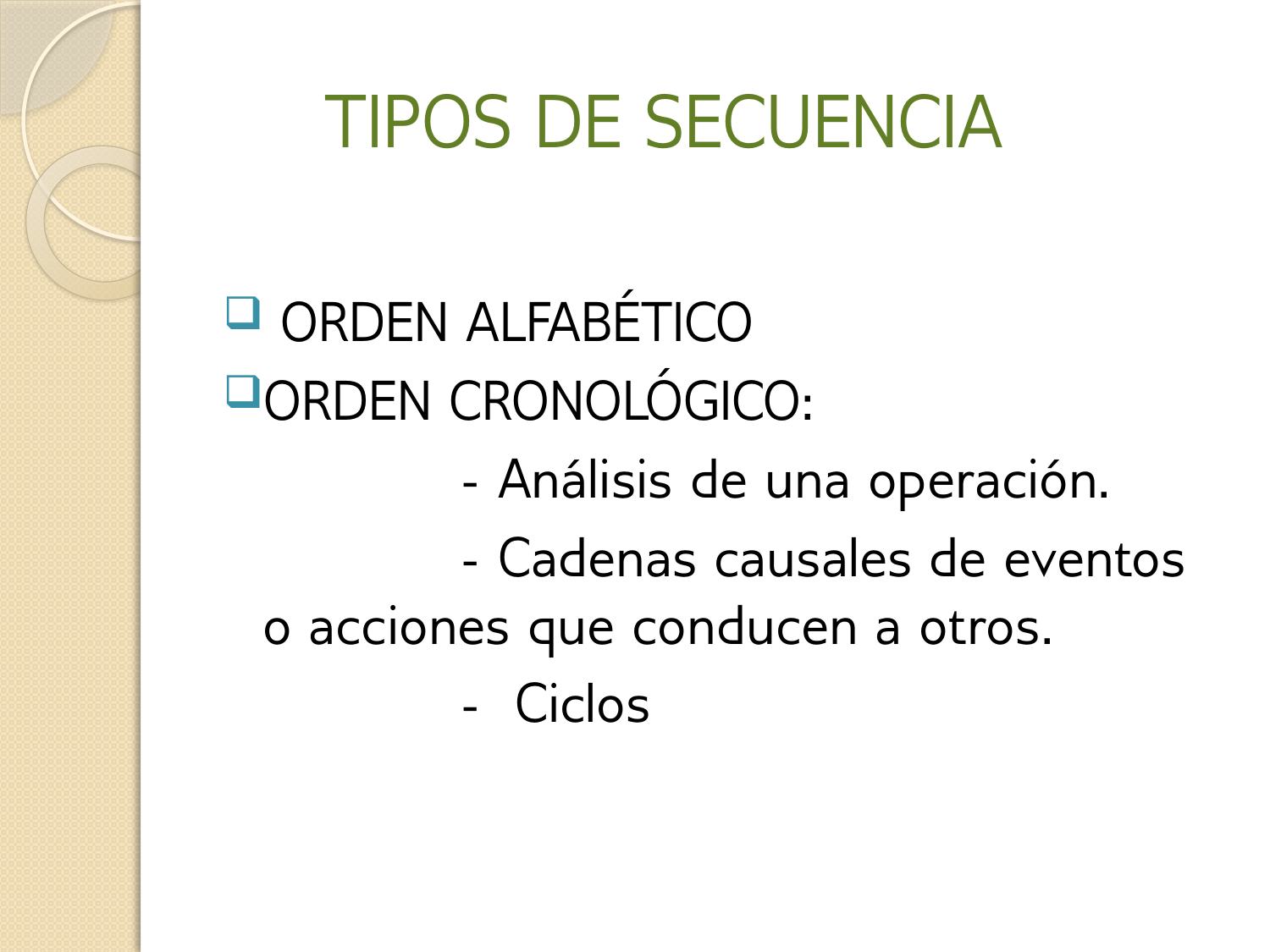

# TIPOS DE SECUENCIA

 ORDEN ALFABÉTICO
ORDEN CRONOLÓGICO:
              - Análisis de una operación.
              - Cadenas causales de eventos o acciones que conducen a otros.
              -  Ciclos